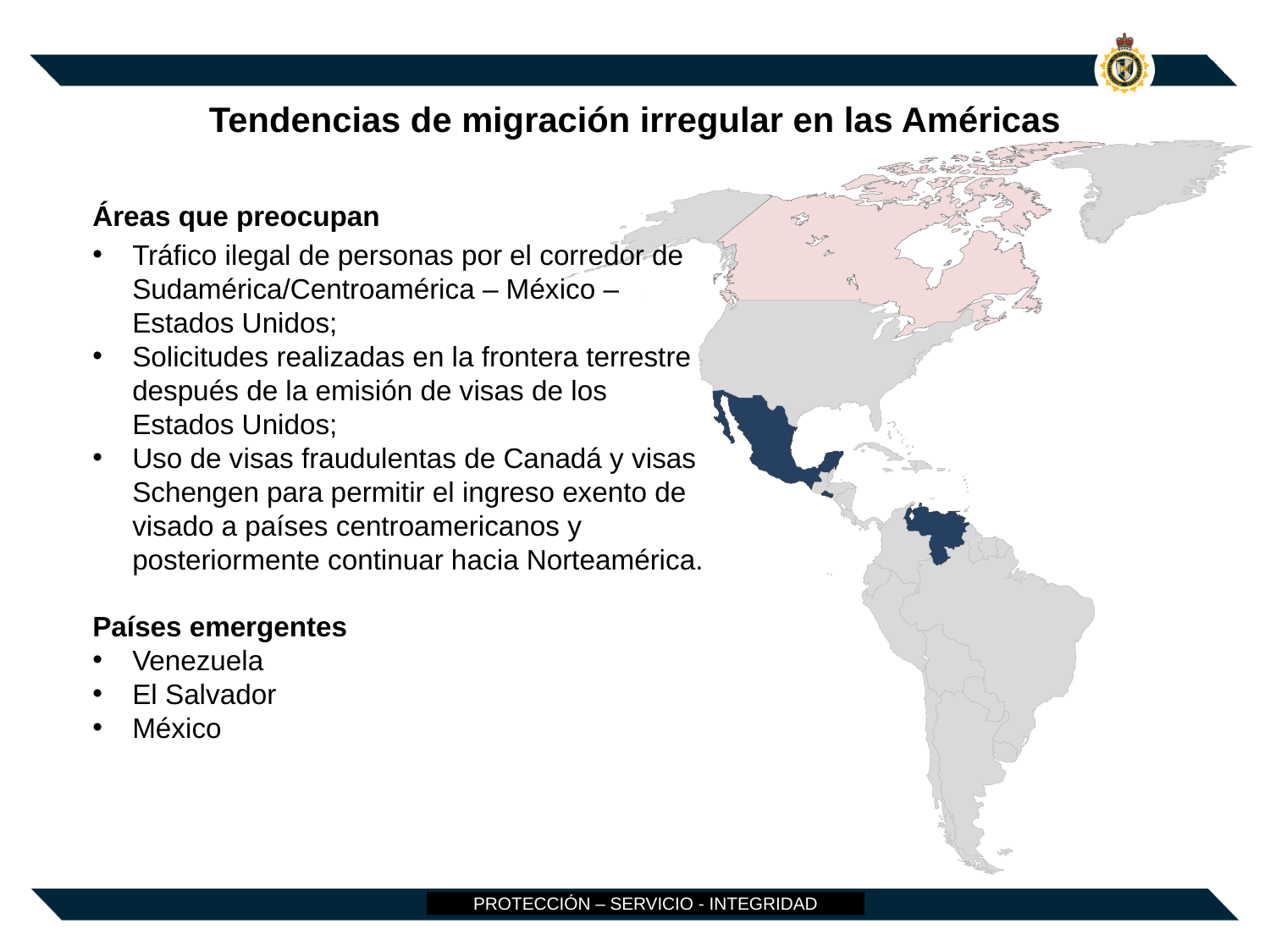

# Tendencias de migración irregular en las Américas

Áreas que preocupan
Tráfico ilegal de personas por el corredor de Sudamérica/Centroamérica – México – Estados Unidos;
Solicitudes realizadas en la frontera terrestre después de la emisión de visas de los Estados Unidos;
Uso de visas fraudulentas de Canadá y visas Schengen para permitir el ingreso exento de visado a países centroamericanos y posteriormente continuar hacia Norteamérica.

Países emergentes
Venezuela
El Salvador
México

PROTECCIÓN – SERVICIO - INTEGRIDAD